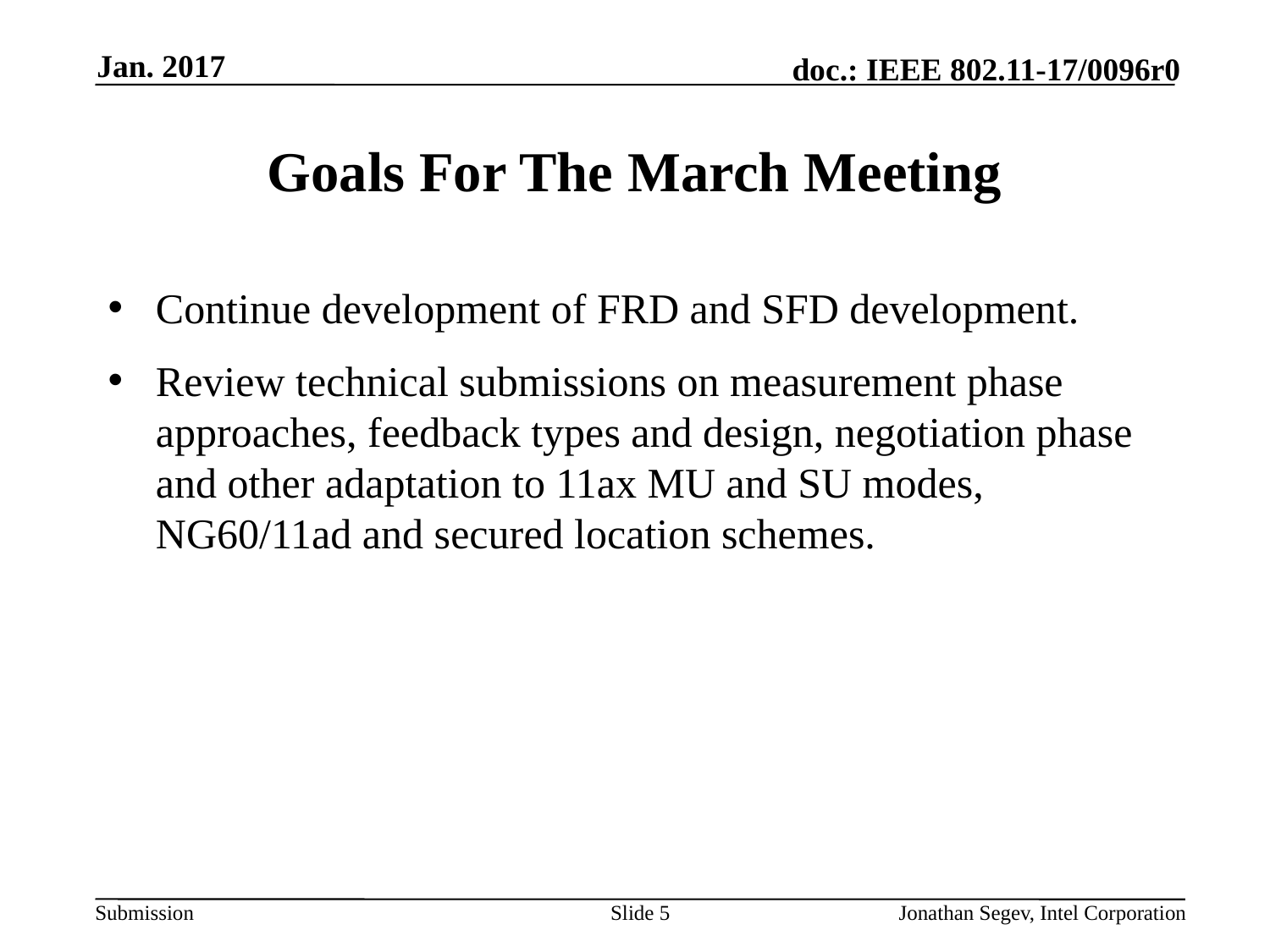

Jan. 2017
# Goals For The March Meeting
Continue development of FRD and SFD development.
Review technical submissions on measurement phase approaches, feedback types and design, negotiation phase and other adaptation to 11ax MU and SU modes, NG60/11ad and secured location schemes.

Slide 5
Jonathan Segev, Intel Corporation